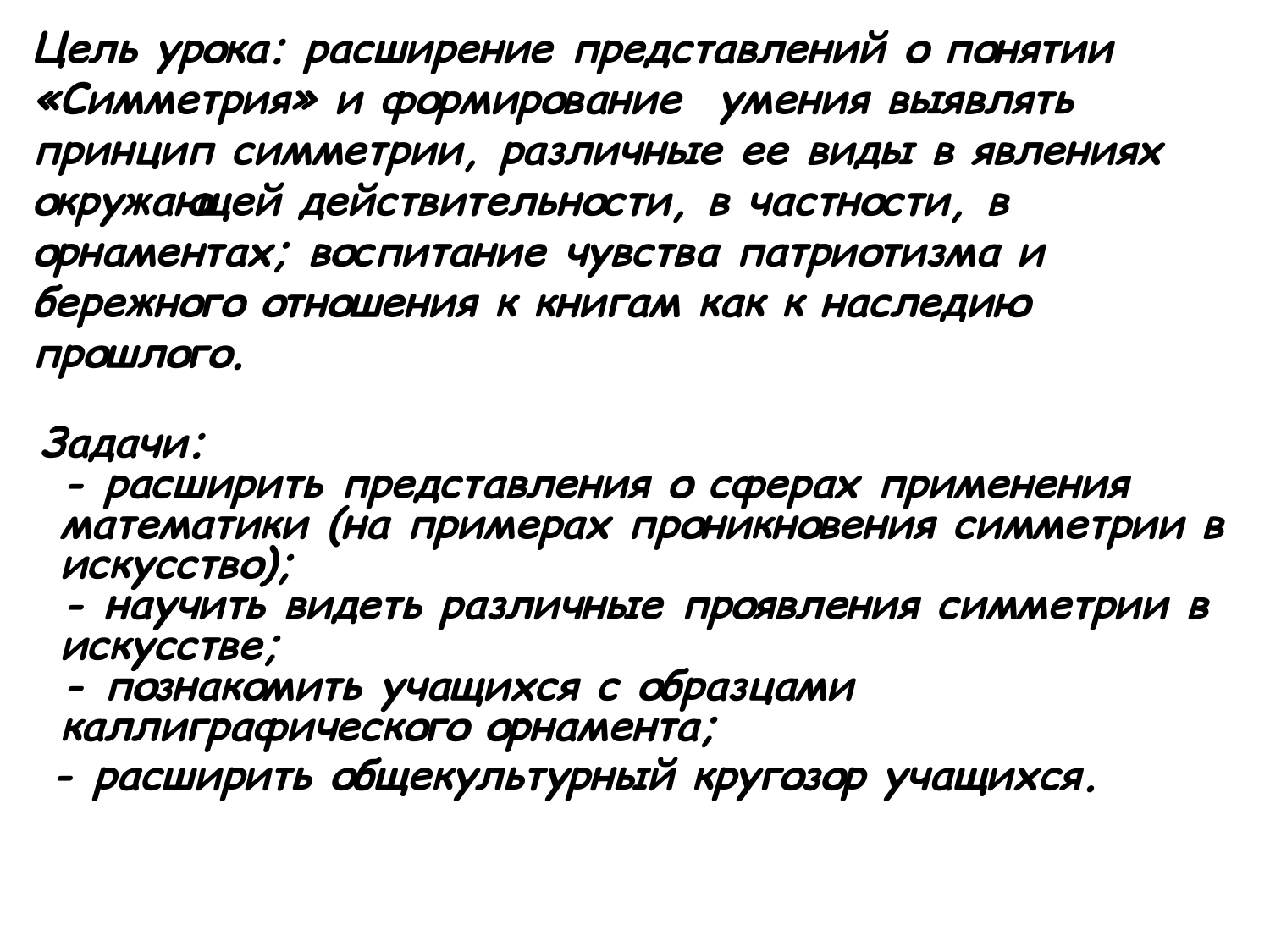

Цель урока: расширение представлений о понятии «Симметрия» и формирование  умения выявлять принцип симметрии, различные ее виды в явлениях окружающей действительности, в частности, в орнаментах; воспитание чувства патриотизма и бережного отношения к книгам как к наследию прошлого.
     Задачи:
- расширить представления о сферах применения математики (на примерах проникновения симметрии в искусство);
- научить видеть различные проявления симметрии в искусстве;
- познакомить учащихся с образцами каллиграфического орнамента;
  - расширить общекультурный кругозор учащихся.